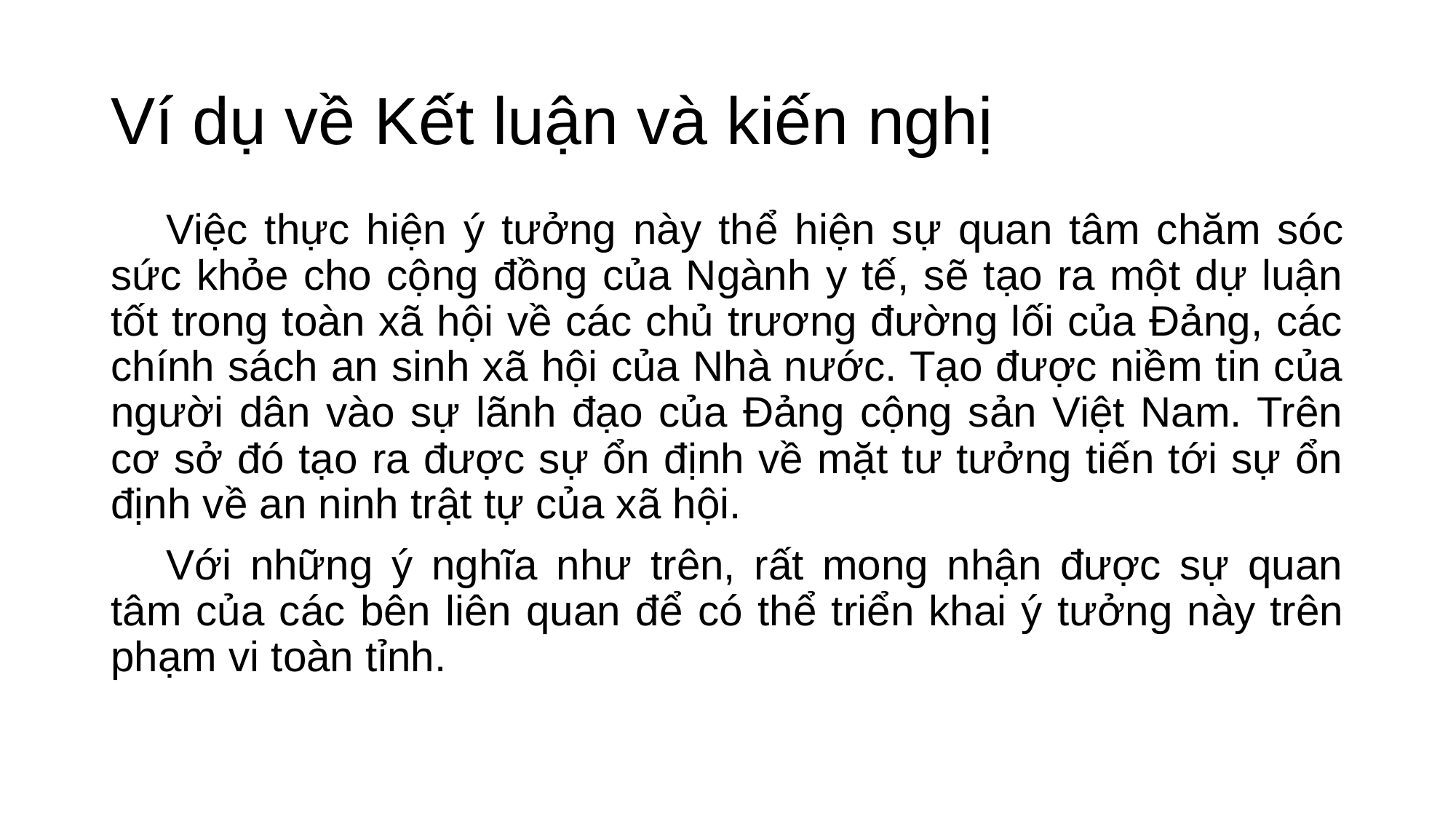

# Ví dụ về Kết luận và kiến nghị
Việc thực hiện ý tưởng này thể hiện sự quan tâm chăm sóc sức khỏe cho cộng đồng của Ngành y tế, sẽ tạo ra một dự luận tốt trong toàn xã hội về các chủ trương đường lối của Đảng, các chính sách an sinh xã hội của Nhà nước. Tạo được niềm tin của người dân vào sự lãnh đạo của Đảng cộng sản Việt Nam. Trên cơ sở đó tạo ra được sự ổn định về mặt tư tưởng tiến tới sự ổn định về an ninh trật tự của xã hội.
Với những ý nghĩa như trên, rất mong nhận được sự quan tâm của các bên liên quan để có thể triển khai ý tưởng này trên phạm vi toàn tỉnh.